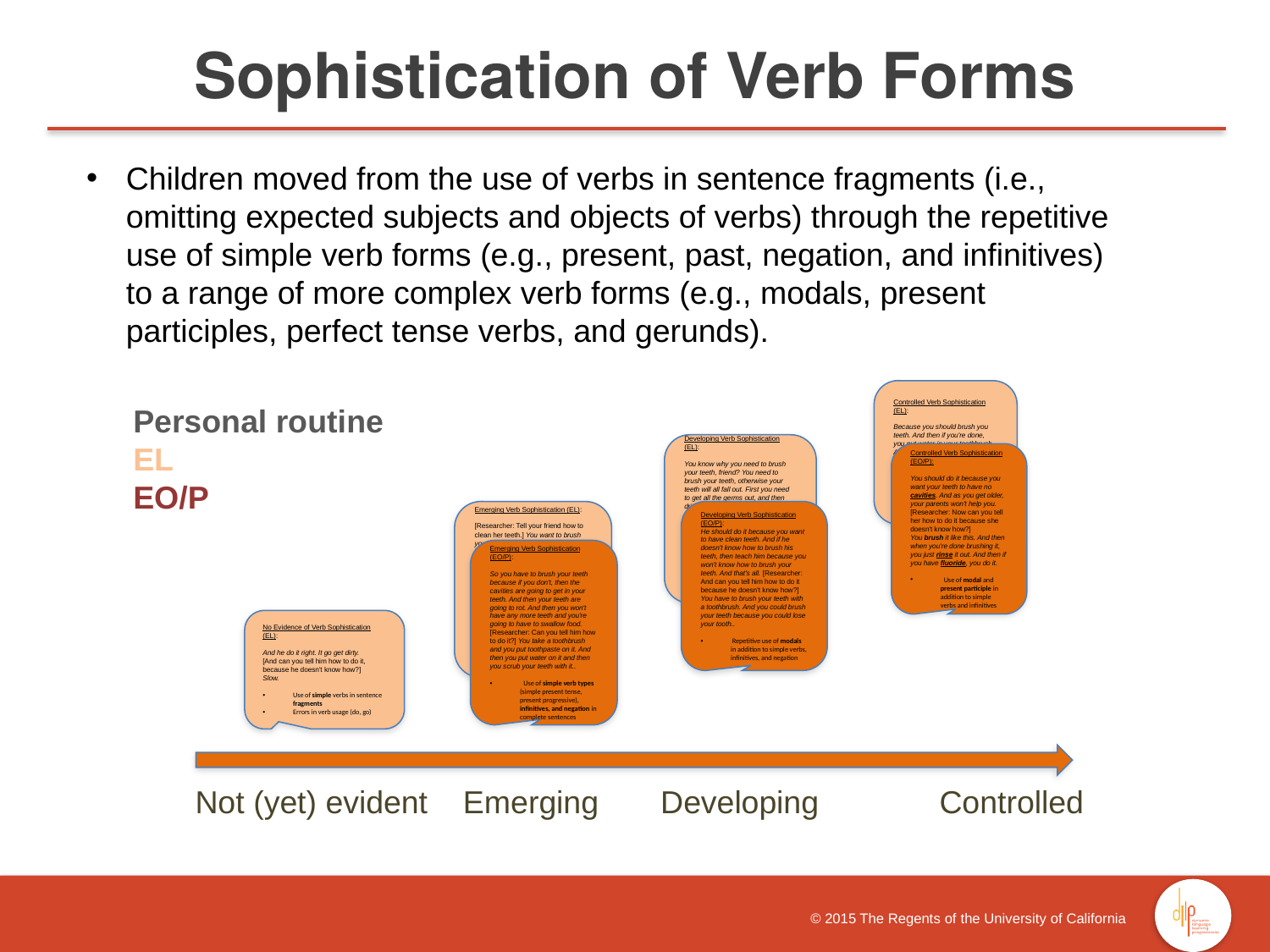

Sophistication of Verb Forms
Children moved from the use of verbs in sentence fragments (i.e., omitting expected subjects and objects of verbs) through the repetitive use of simple verb forms (e.g., present, past, negation, and infinitives) to a range of more complex verb forms (e.g., modals, present participles, perfect tense verbs, and gerunds).

Personal routine
EL
EO/P

       Not (yet) evident    Emerging       Developing	     Controlled
Controlled Verb Sophistication (EL):

Because you should brush you teeth. And then if you're done, you put water in your toothbrush. And then you start brushing your teeth all over again. Because it's so important.

 Use of modal, present participle, and gerund in addition to simple verbs
Developing Verb Sophistication (EL):

You know why you need to brush your teeth, friend? You need to brush your teeth, otherwise your teeth will all fall out. First you need to get all the germs out, and then drink some water and then spit it in the sink. And then you have a weird toothbrush. So you think. [Researcher: And can you tell him why he should do it?] Because your tooth will fell all out..

  Repetitive use of modals in addition to simple verbs and infinitives
Some inaccurate verb use (your tooth will fell)
Controlled Verb Sophistication (EO/P):

You should do it because you want your teeth to have no cavities. And as you get older, your parents won't help you.
[Researcher: Now can you tell her how to do it because she doesn't know how?]
You brush it like this. And then when you're done brushing it, you just rinse it out. And then if you have fluoride, you do it.

  Use of modal and present participle in addition to simple verbs and infinitives
Emerging Verb Sophistication (EL):

[Researcher: Tell your friend how to clean her teeth.] You want to brush your teeth. Just get you something. Then you put something to brush your teeth. And then you spit out the water in the sink. And then you brush your teeth again and spit the water again. [Researcher: And tell her why she should brush her teeth?] Because she not brush that teeth, she's going to fall off.

 Use of simple verb types (simple present tense, present progressive), infinitives, and negation in mostly complete sentences

Developing Verb Sophistication (EO/P):
He should do it because you want to have clean teeth. And if he doesn't know how to brush his teeth, then teach him because you won't know how to brush your teeth. And that's all. [Researcher: And can you tell him how to do it because he doesn't know how?] You have to brush your teeth with a toothbrush. And you could brush your teeth because you could lose your tooth..

 Repetitive use of modals in addition to simple verbs, infinitives, and negation
Emerging Verb Sophistication (EO/P):

So you have to brush your teeth because if you don't, then the cavities are going to get in your teeth. And then your teeth are going to rot. And then you won't have any more teeth and you're going to have to swallow food. [Researcher: Can you tell him how to do it?] You take a toothbrush and you put toothpaste on it. And then you put water on it and then you scrub your teeth with it..

  Use of simple verb types (simple present tense, present progressive), infinitives, and negation in complete sentences
No Evidence of Verb Sophistication (EL):

And he do it right. It go get dirty.
[And can you tell him how to do it, because he doesn't know how?]
Slow.

Use of simple verbs in sentence fragments
Errors in verb usage (do, go)